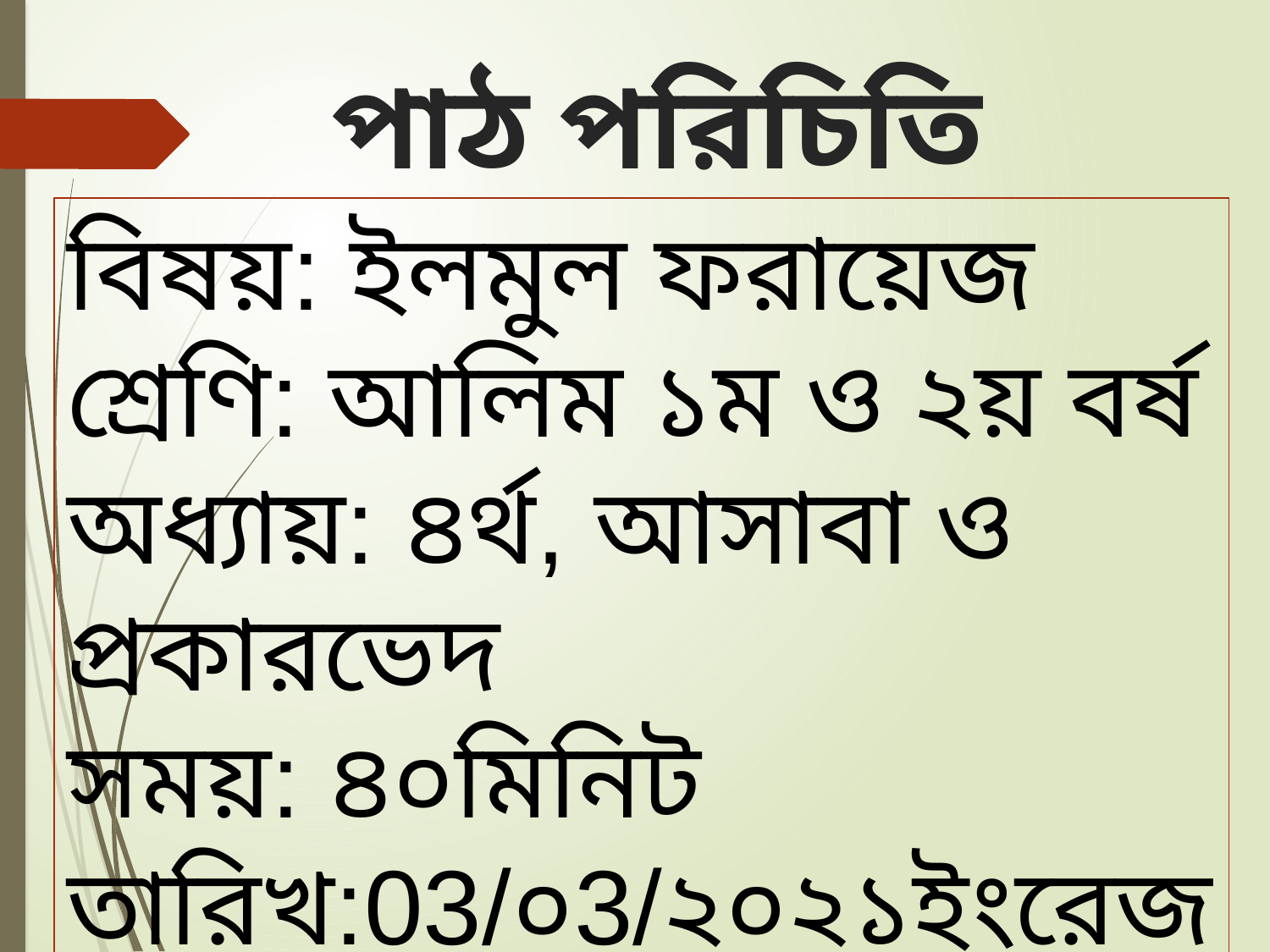

পাঠ পরিচিতি
বিষয়: ইলমুল ফরায়েজ
শ্রেণি: আলিম ১ম ও ২য় বর্ষ
অধ্যায়: ৪র্থ, আসাবা ও প্রকারভেদ
সময়: ৪০মিনিট
তারিখ:03/০3/২০২১ইংরেজী